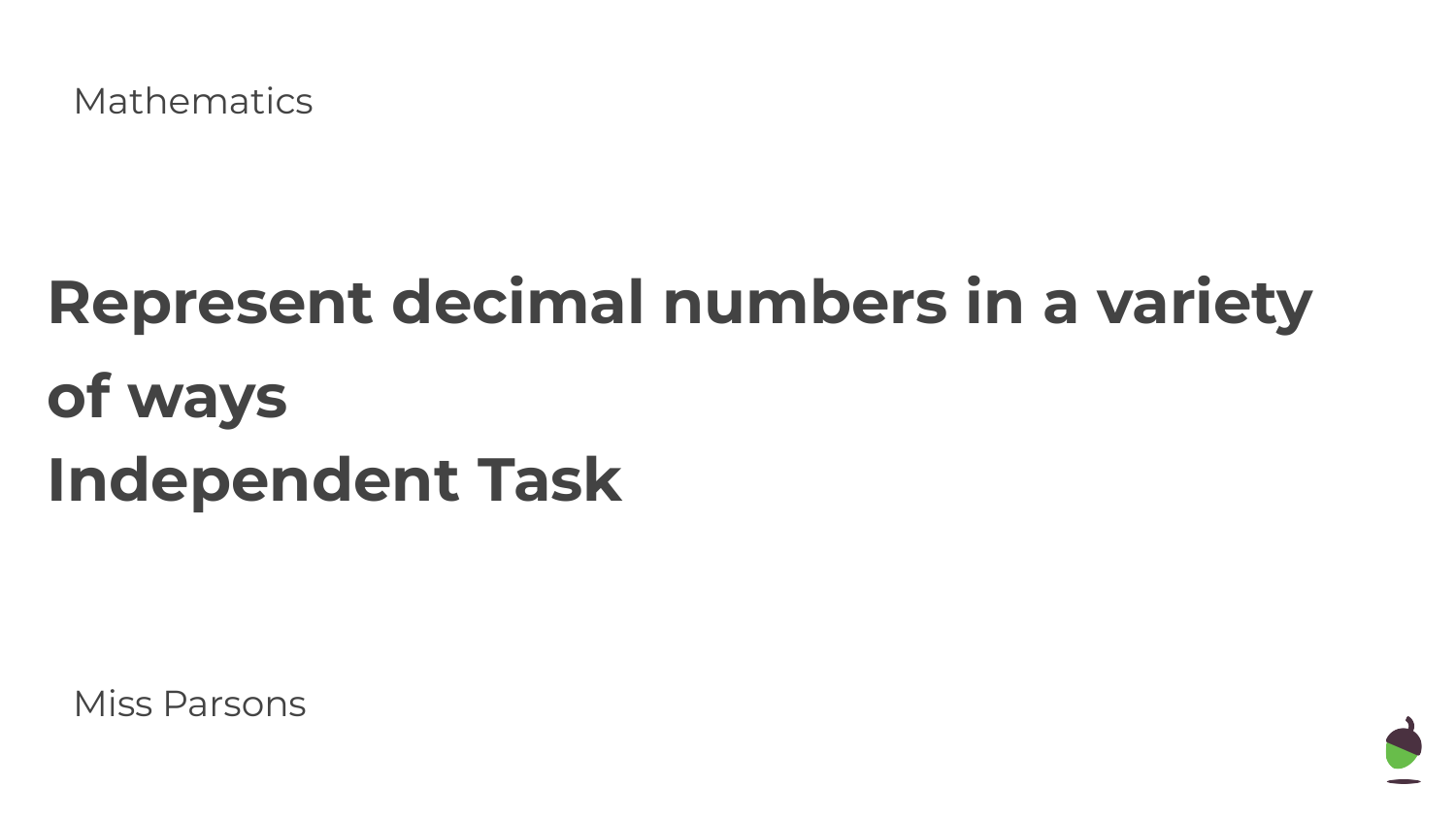

Mathematics
Represent decimal numbers in a variety of ways
Independent Task
Miss Parsons